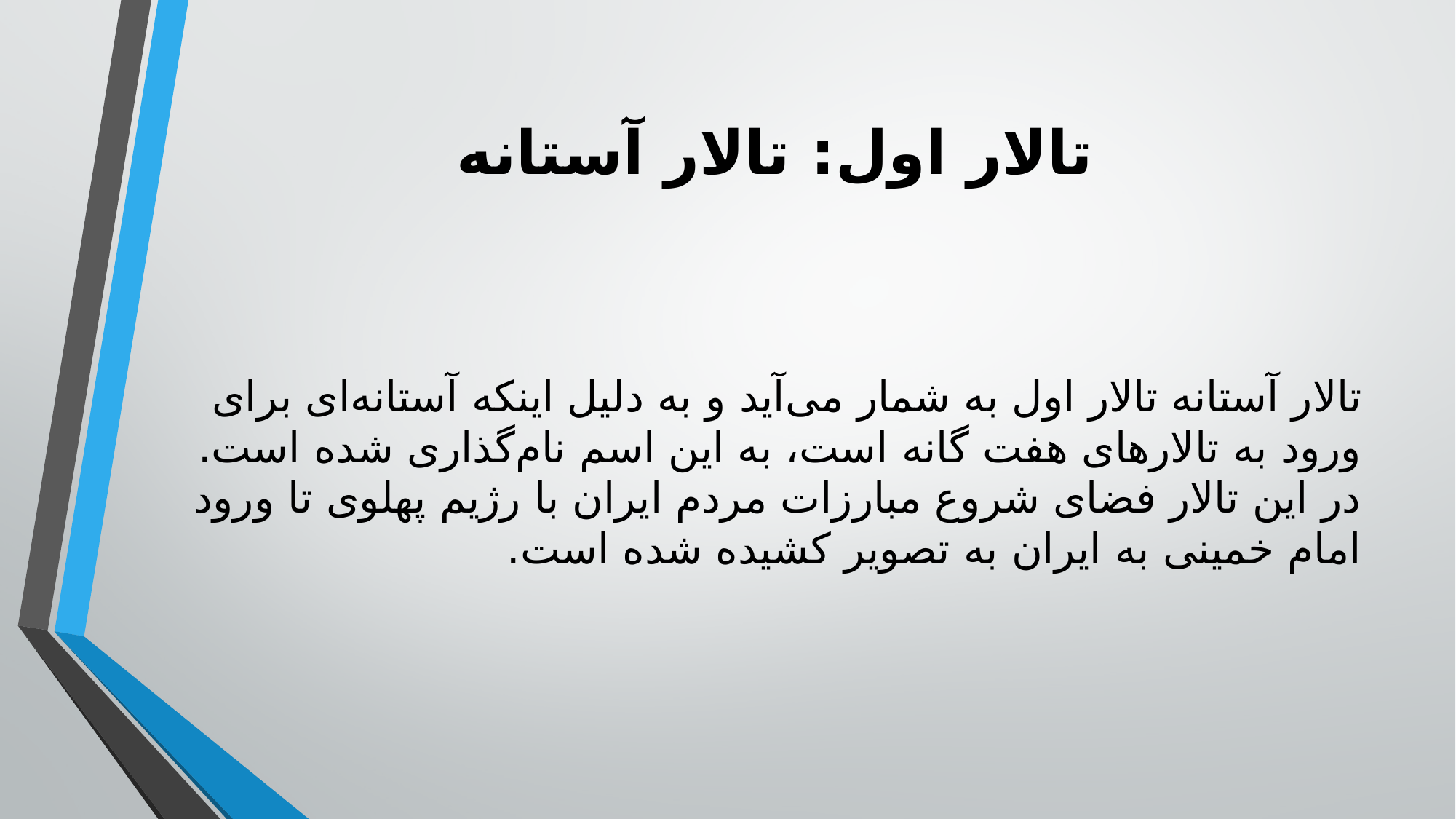

# تالار اول: تالار آستانه
تالار آستانه تالار اول به شمار می‌آید و به دلیل اینکه آستانه‌ای برای ورود به تالارهای هفت گانه است، به این اسم نام‌گذاری شده است. در این تالار فضای شروع مبارزات مردم ایران با رژیم پهلوی تا ورود امام خمینی به ایران به تصویر کشیده شده است.